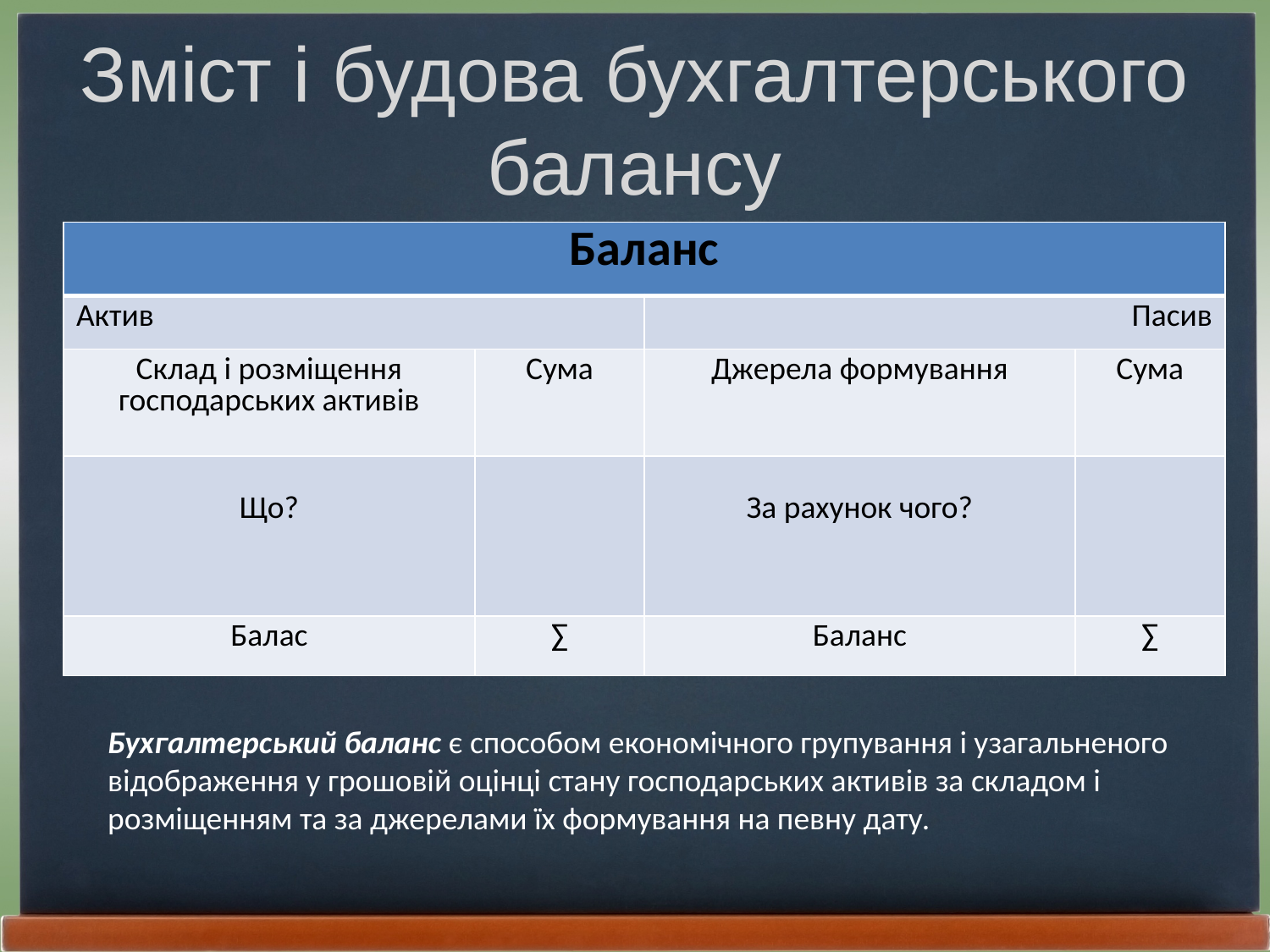

# Зміст і будова бухгалтерського балансу
| Баланс |  |  |  |
| --- | --- | --- | --- |
| Актив |  | Пасив |  |
| Склад і розміщення господарських активів | Сума | Джерела формування | Сума |
| Що? |  | За рахунок чого? |  |
| Балас | ∑ | Баланс | ∑ |
Бухгалтерський баланс є способом економічного групування і узагальненого відображення у грошовій оцінці стану господарських активів за складом і розміщенням та за джерелами їх формування на певну дату.